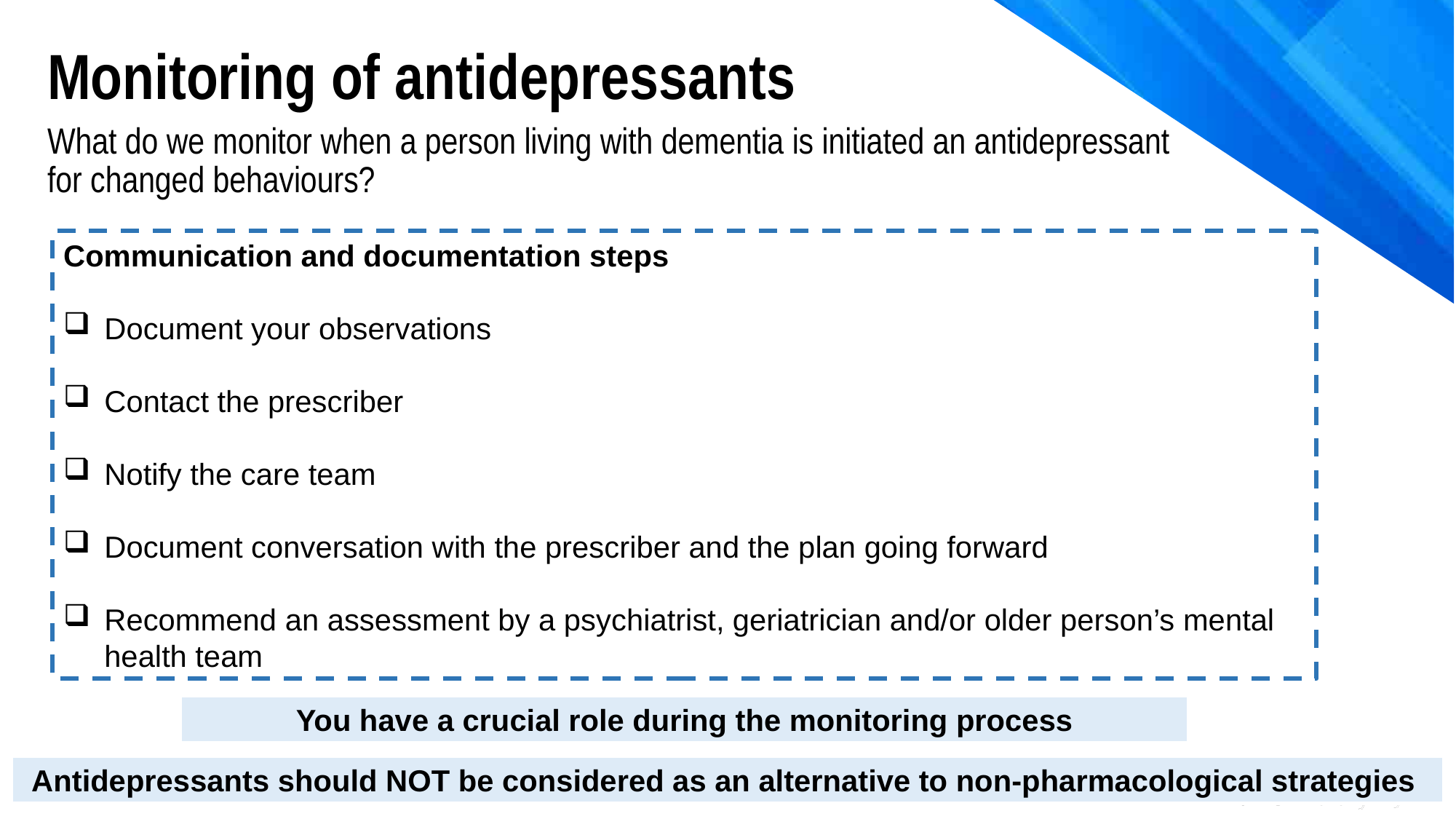

Monitoring of antidepressants
What do we monitor when a person living with dementia is initiated an antidepressant for changed behaviours?

Communication and documentation steps

Document your observations

Contact the prescriber

Notify the care team

Document conversation with the prescriber and the plan going forward

Recommend an assessment by a psychiatrist, geriatrician and/or older person’s mental health team
You have a crucial role during the monitoring process
Antidepressants should NOT be considered as an alternative to non-pharmacological strategies